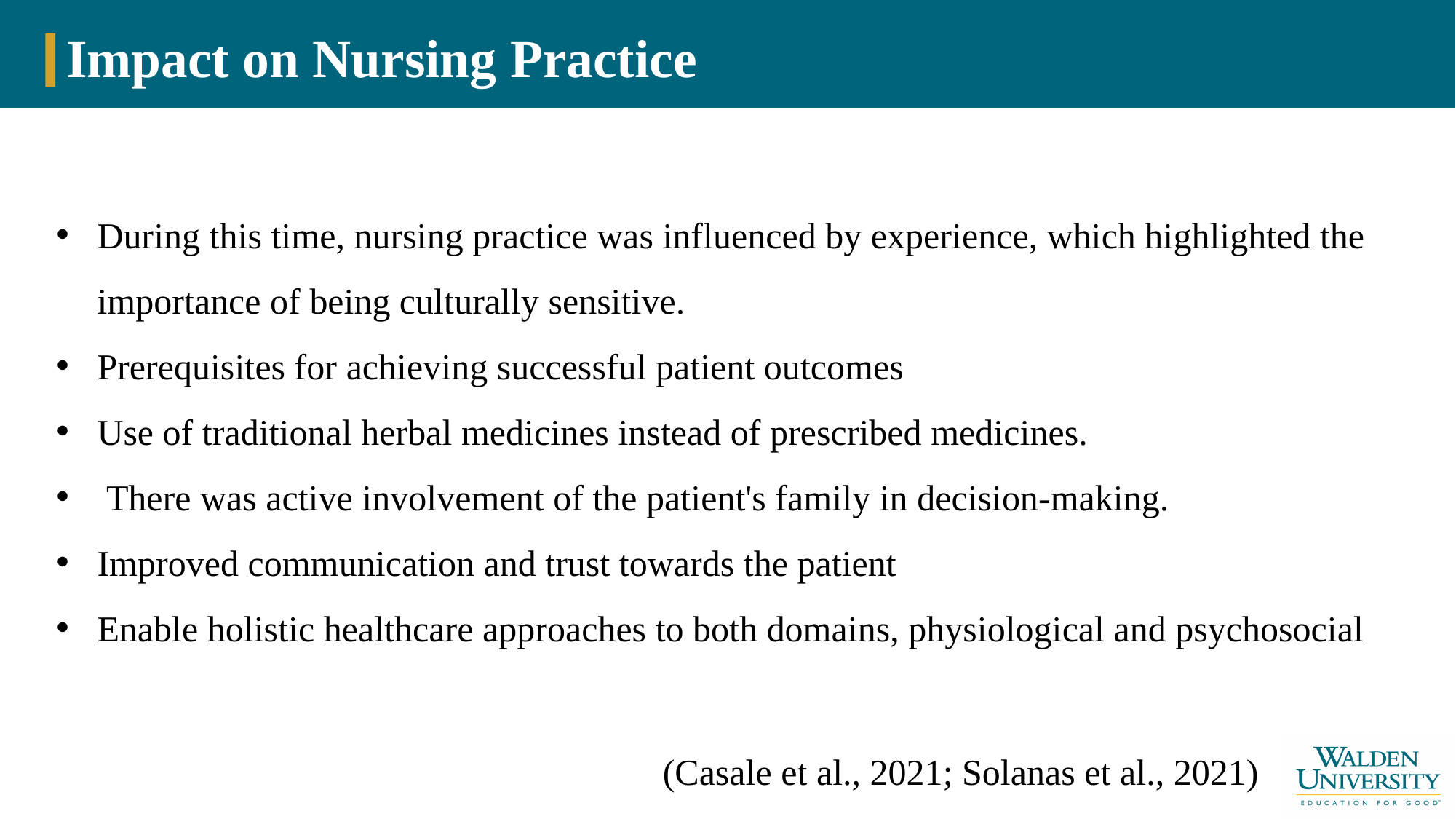

# Impact on Nursing Practice

During this time, nursing practice was influenced by experience, which highlighted the importance of being culturally sensitive.
Prerequisites for achieving successful patient outcomes
Use of traditional herbal medicines instead of prescribed medicines.
 There was active involvement of the patient's family in decision-making.
Improved communication and trust towards the patient
Enable holistic healthcare approaches to both domains, physiological and psychosocial
(Casale et al., 2021; Solanas et al., 2021)